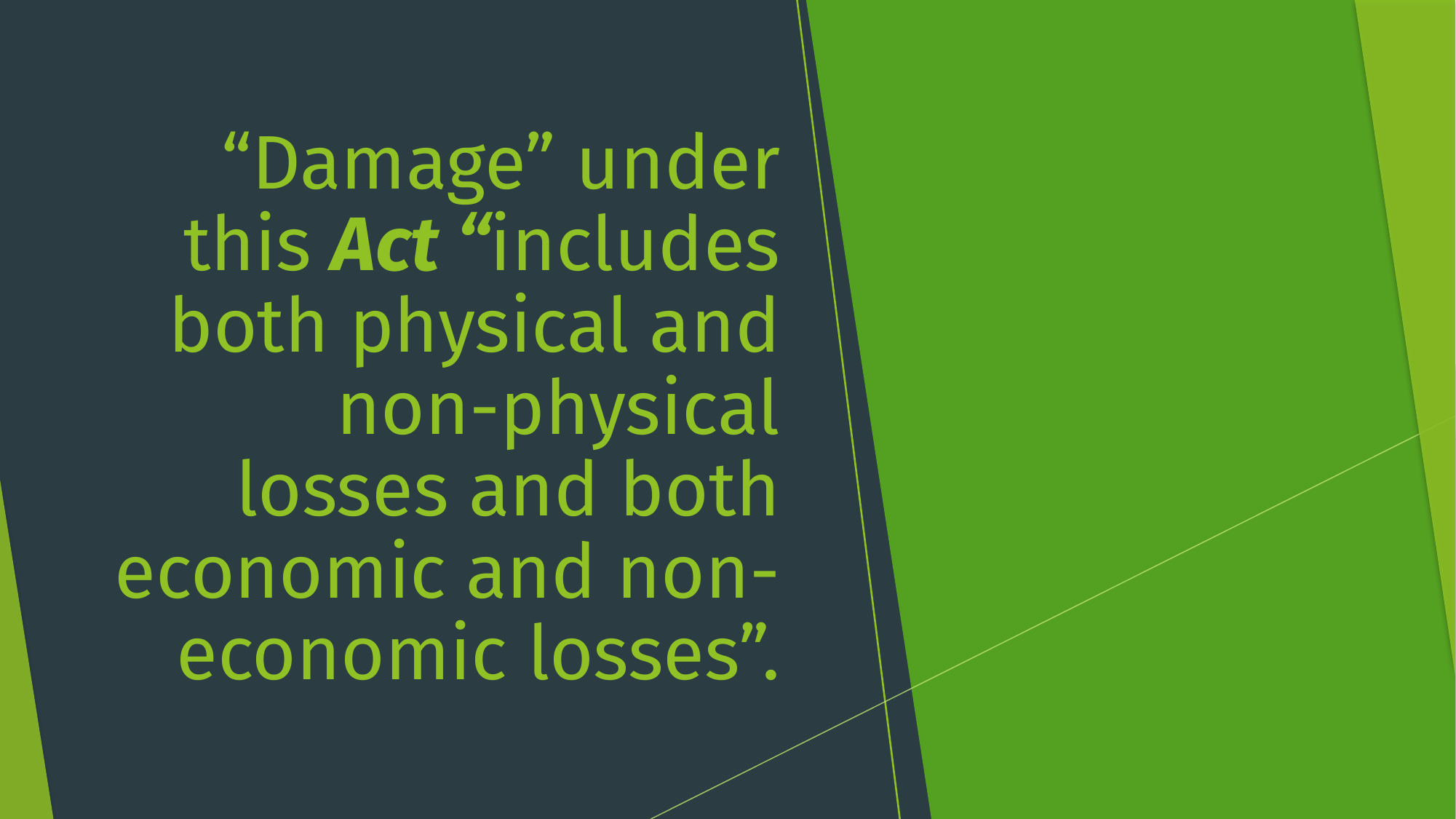

“Damage” under this Act “includes both physical and non-physical losses and both economic and non-economic losses”.